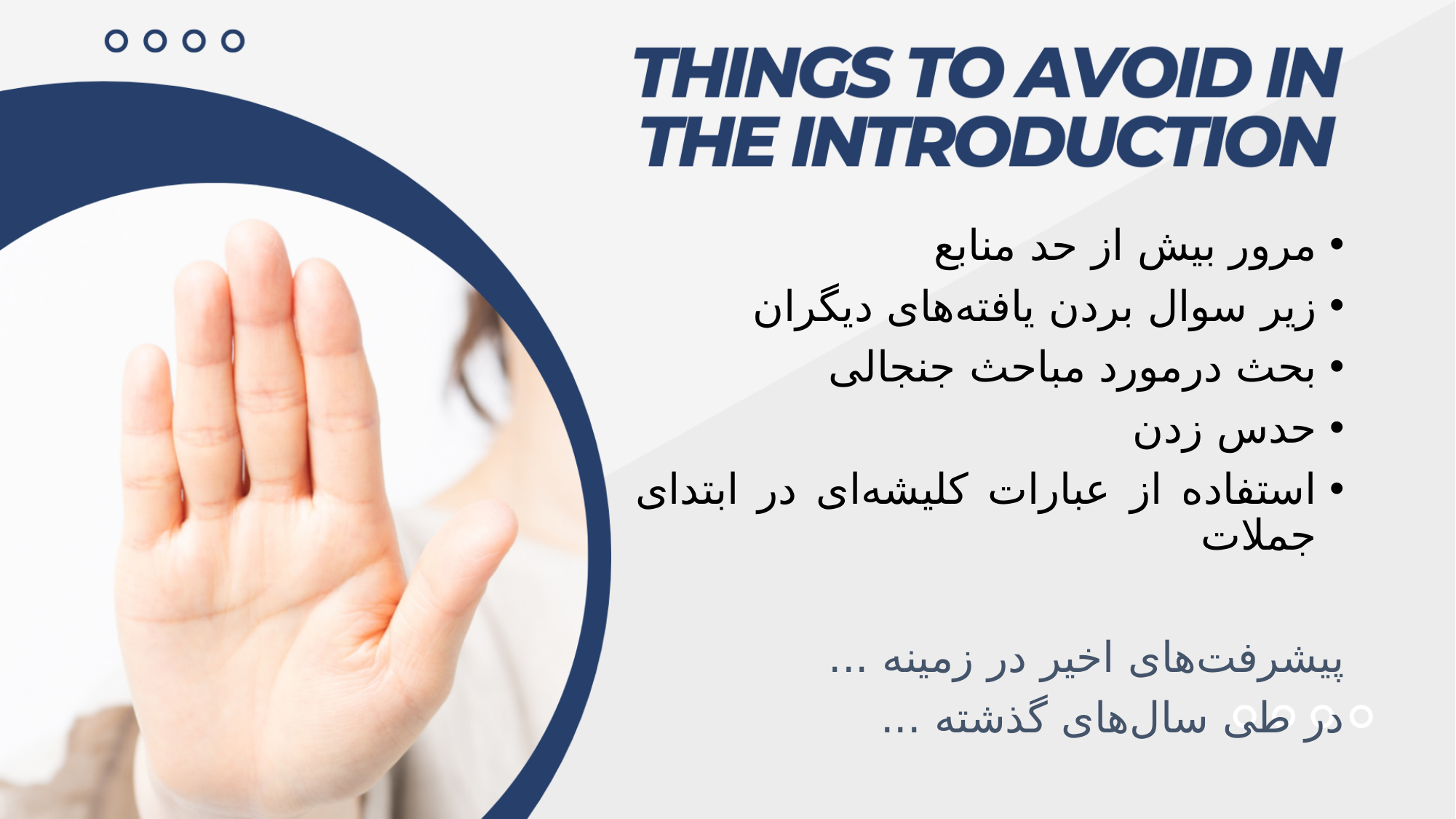

مرور بیش از حد منابع
زیر سوال بردن یافته‌های دیگران
بحث درمورد مباحث جنجالی
حدس زدن
استفاده از عبارات کلیشه‌ای در ابتدای جملات

پیشرفت‌های اخیر در زمینه ...
در طی سال‌های گذشته ...